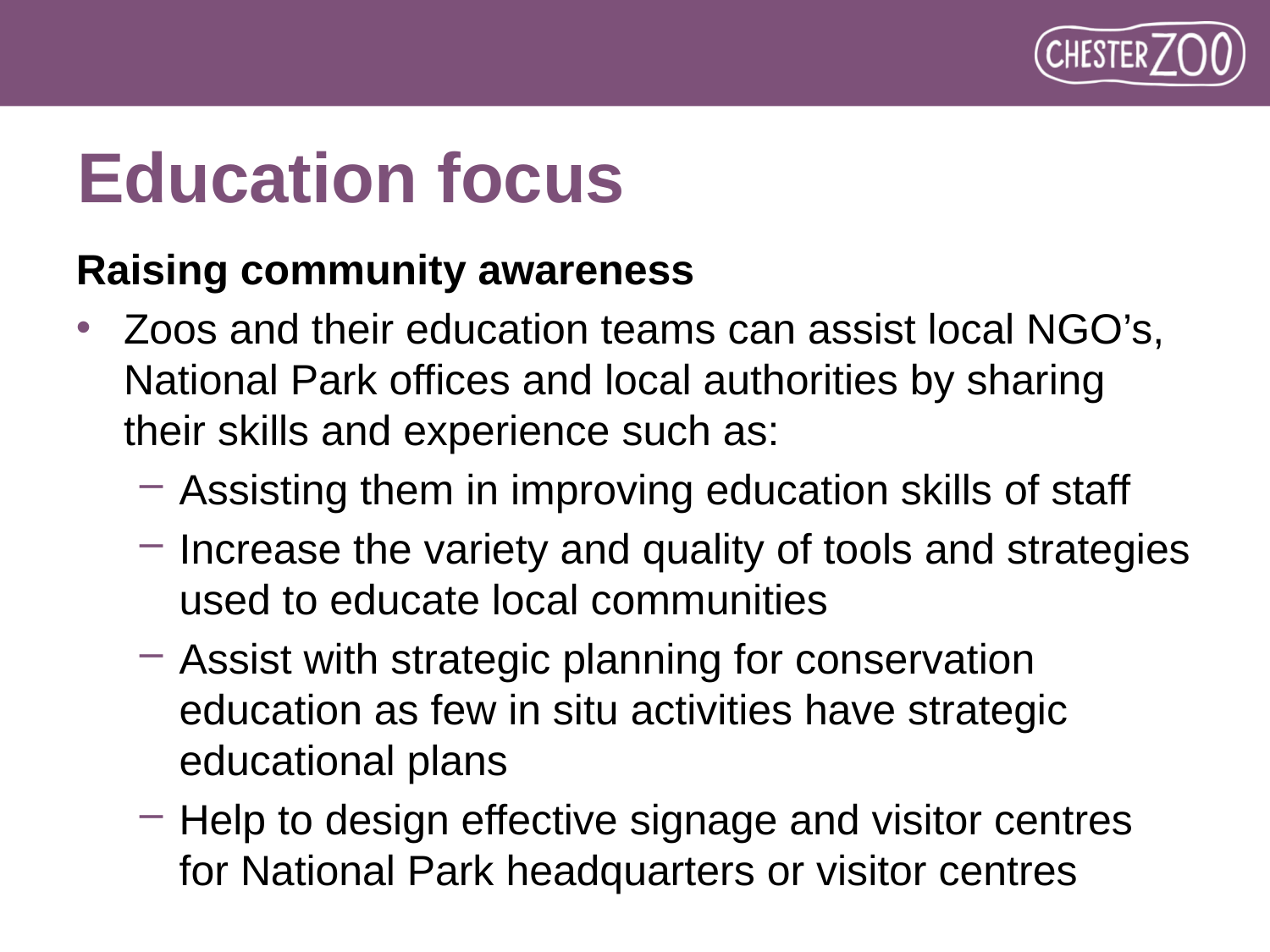

# Education focus
Raising community awareness
Zoos and their education teams can assist local NGO’s, National Park offices and local authorities by sharing their skills and experience such as:
Assisting them in improving education skills of staff
Increase the variety and quality of tools and strategies used to educate local communities
Assist with strategic planning for conservation education as few in situ activities have strategic educational plans
Help to design effective signage and visitor centres for National Park headquarters or visitor centres